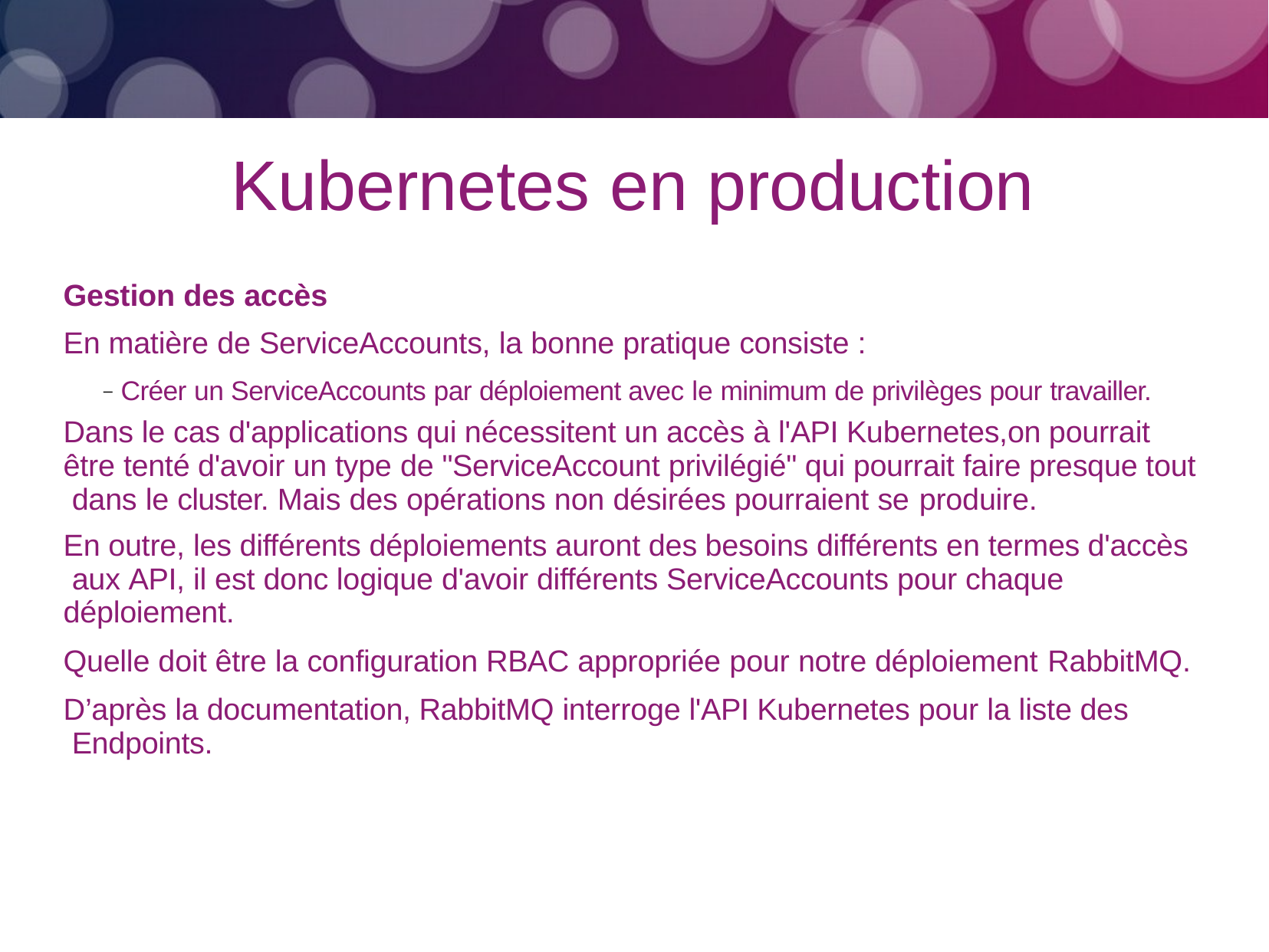

# Kubernetes en production
Gestion des accès
En matière de ServiceAccounts, la bonne pratique consiste :
– Créer un ServiceAccounts par déploiement avec le minimum de privilèges pour travailler.
Dans le cas d'applications qui nécessitent un accès à l'API Kubernetes,on pourrait  être tenté d'avoir un type de "ServiceAccount privilégié" qui pourrait faire presque tout  dans le cluster. Mais des opérations non désirées pourraient se produire.
En outre, les différents déploiements auront des besoins différents en termes d'accès  aux API, il est donc logique d'avoir différents ServiceAccounts pour chaque  déploiement.
Quelle doit être la configuration RBAC appropriée pour notre déploiement RabbitMQ.
D’après la documentation, RabbitMQ interroge l'API Kubernetes pour la liste des  Endpoints.